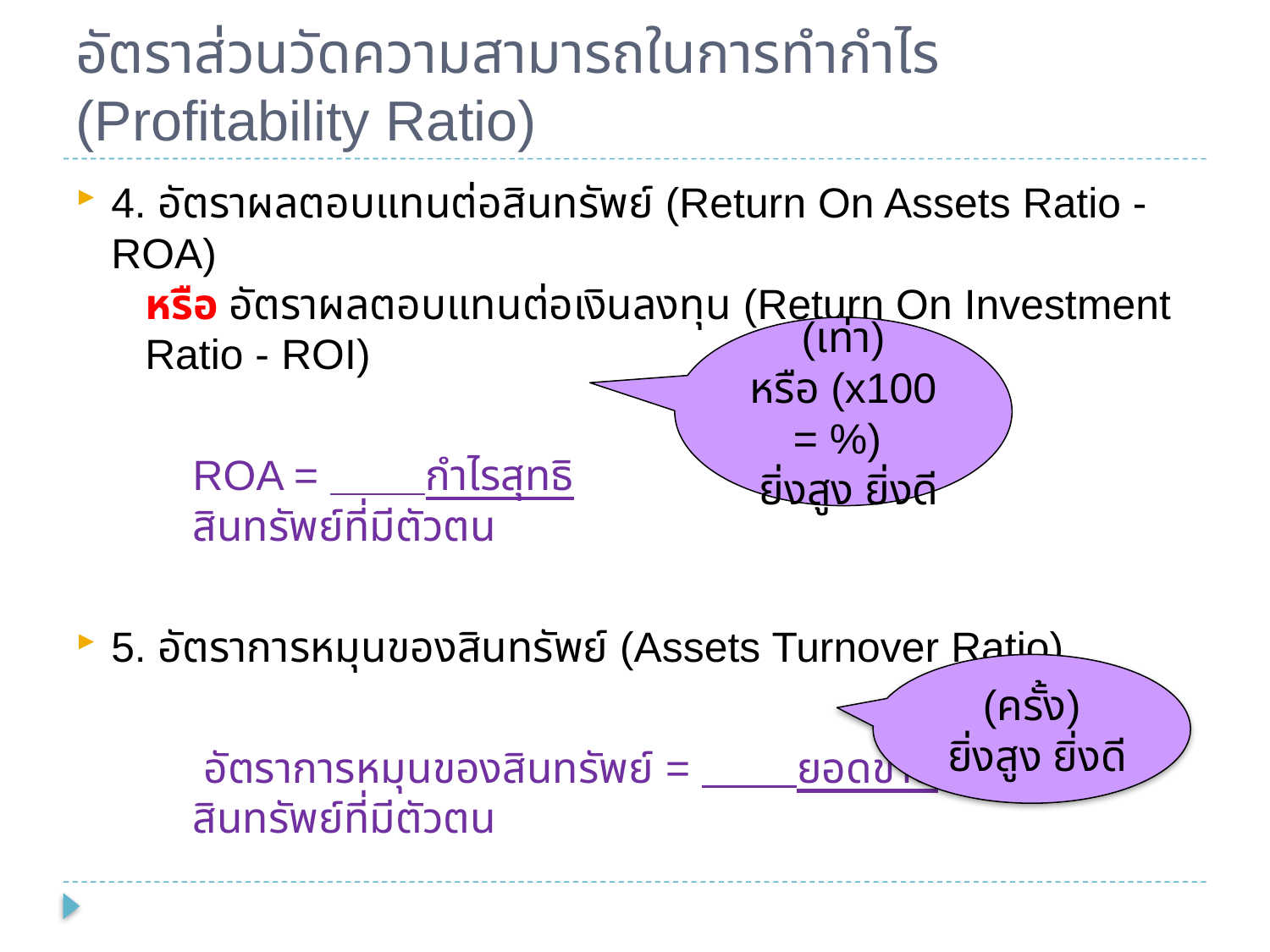

# อัตราส่วนวัดความสามารถในการทำกำไร (Profitability Ratio)
4. อัตราผลตอบแทนต่อสินทรัพย์ (Return On Assets Ratio - ROA)
	หรือ อัตราผลตอบแทนต่อเงินลงทุน (Return On Investment Ratio - ROI)

	ROA =         กำไรสุทธิ
	สินทรัพย์ที่มีตัวตน

5. อัตราการหมุนของสินทรัพย์ (Assets Turnover Ratio)

	 อัตราการหมุนของสินทรัพย์ =         ยอดขาย
	สินทรัพย์ที่มีตัวตน

(เท่า)
หรือ (x100 = %)
 ยิ่งสูง ยิ่งดี
(ครั้ง)
 ยิ่งสูง ยิ่งดี